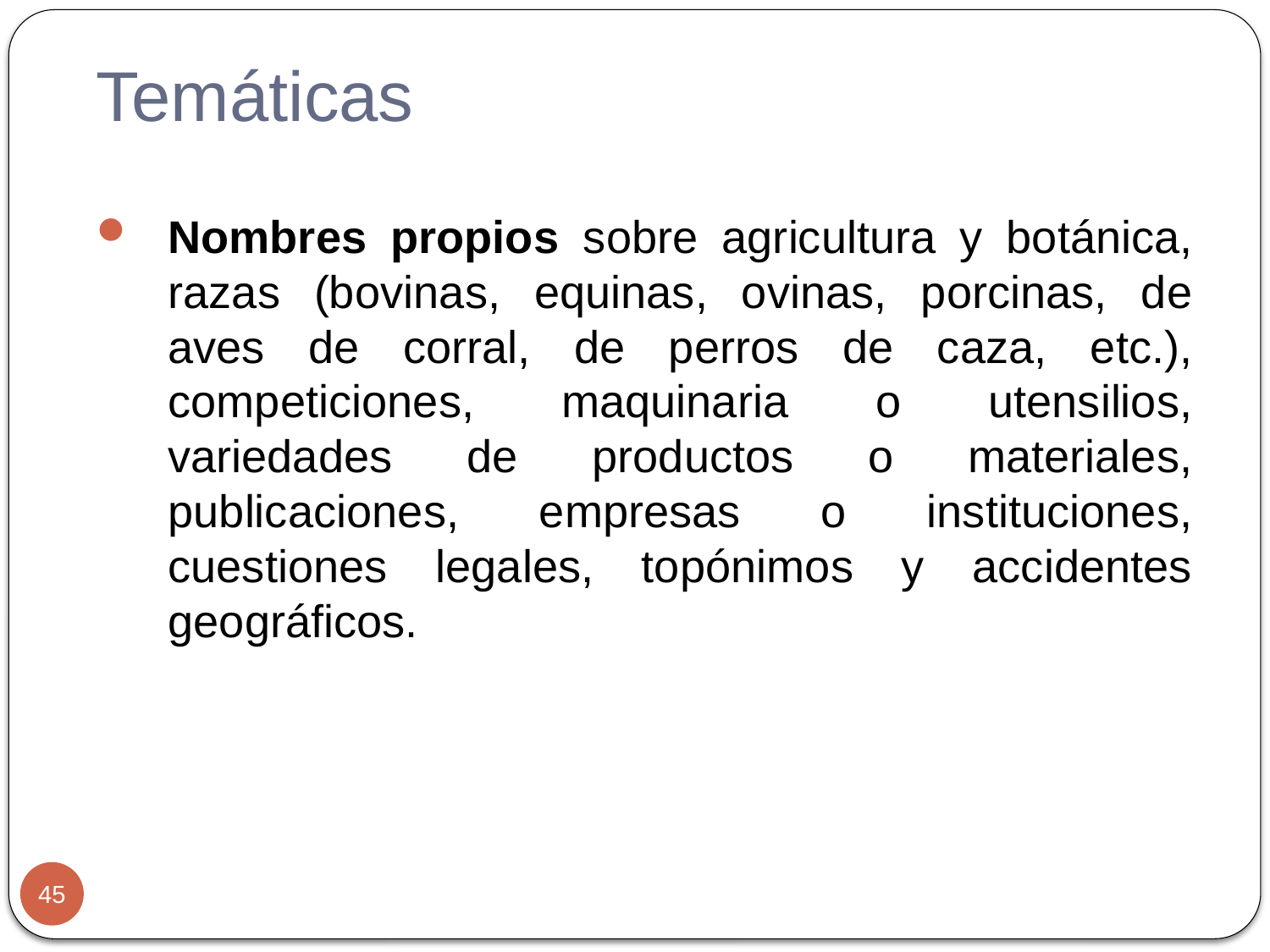

# Temáticas
Nombres propios sobre agricultura y botánica, razas (bovinas, equinas, ovinas, porcinas, de aves de corral, de perros de caza, etc.), competiciones, maquinaria o utensilios, variedades de productos o materiales, publicaciones, empresas o instituciones, cuestiones legales, topónimos y accidentes geográficos.

45